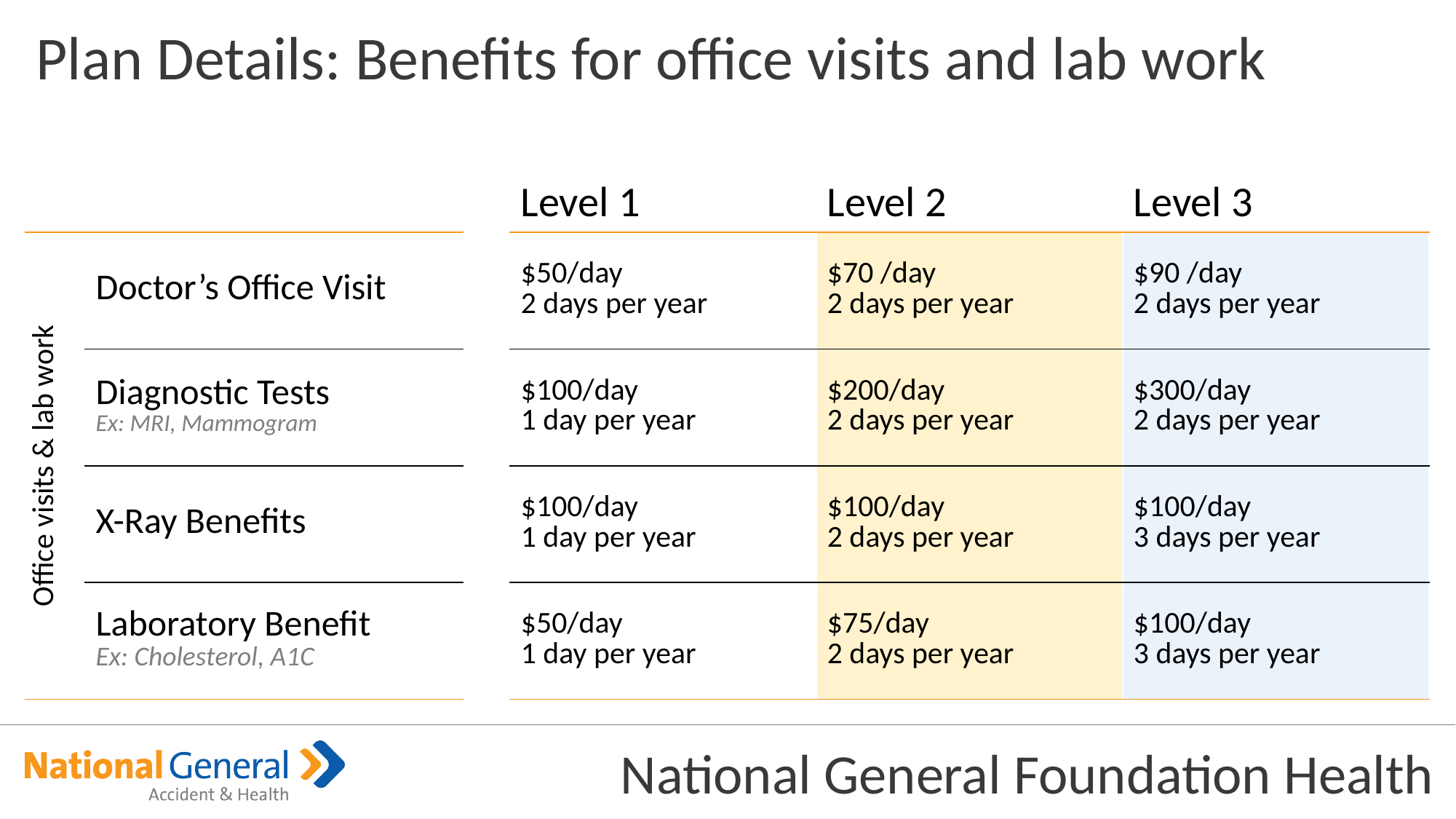

Plan Details: Benefits for office visits and lab work
|  |  |  | Level 1 | Level 2 | Level 3 |
| --- | --- | --- | --- | --- | --- |
| Office visits & lab work | Doctor’s Office Visit |  | $50/day 2 days per year | $70 /day 2 days per year | $90 /day 2 days per year |
|  | Diagnostic Tests Ex: MRI, Mammogram |  | $100/day 1 day per year | $200/day 2 days per year | $300/day 2 days per year |
|  | X-Ray Benefits |  | $100/day 1 day per year | $100/day 2 days per year | $100/day 3 days per year |
|  | Laboratory Benefit Ex: Cholesterol, A1C |  | $50/day 1 day per year | $75/day 2 days per year | $100/day 3 days per year |